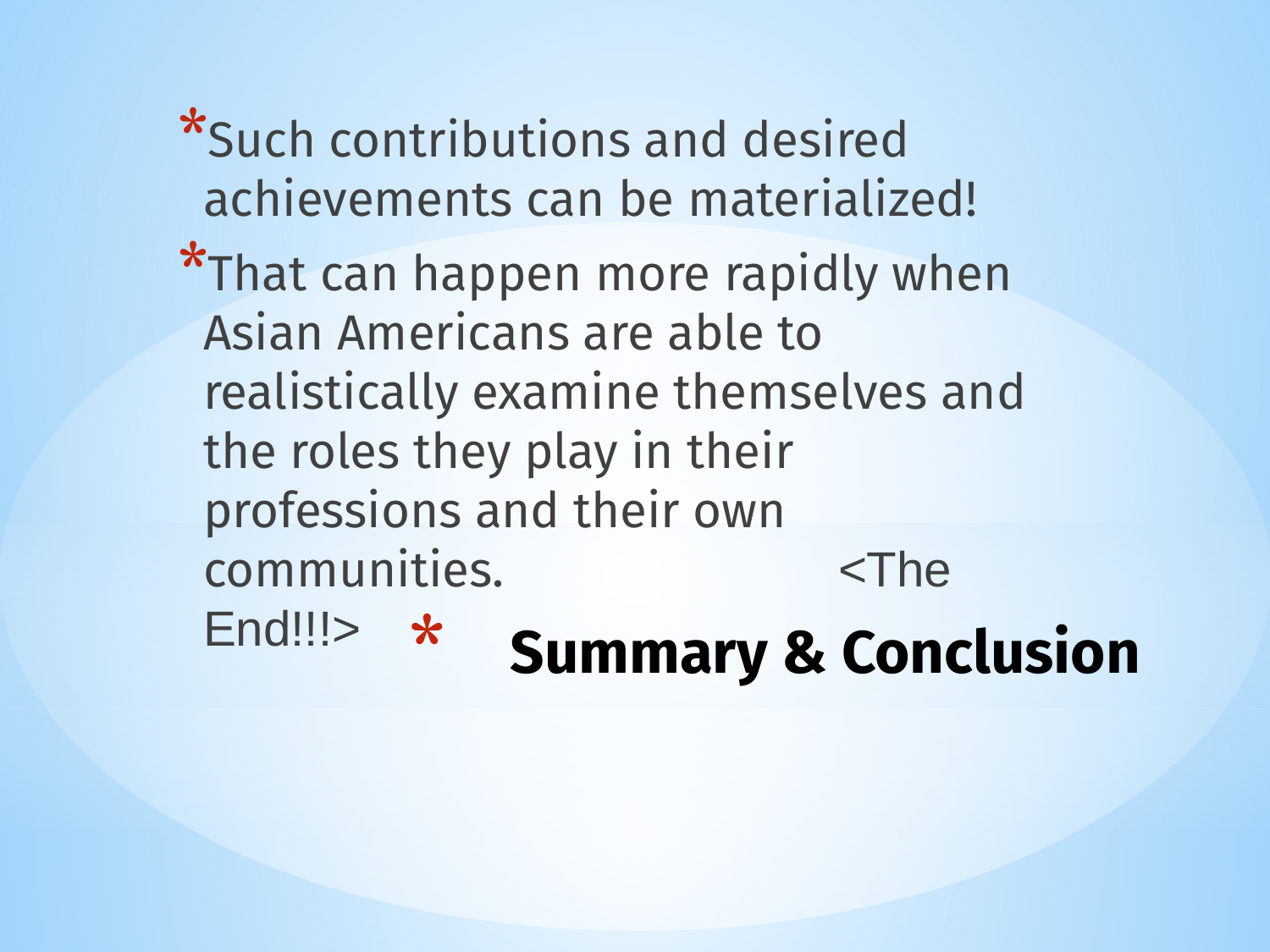

Such contributions and desired achievements can be materialized!
That can happen more rapidly when Asian Americans are able to realistically examine themselves and the roles they play in their professions and their own communities.  			<The End!!!>
# Summary & Conclusion